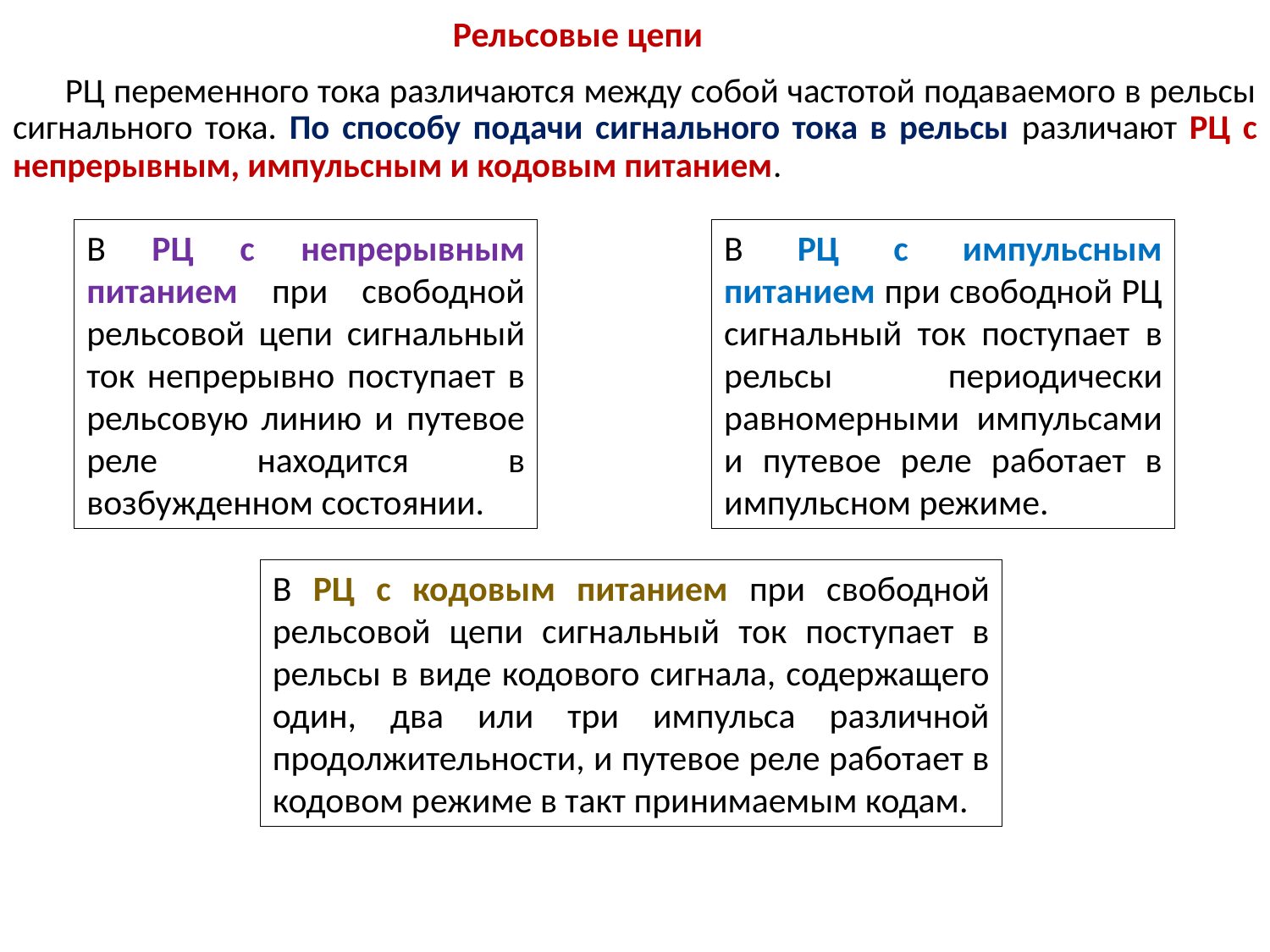

# Рельсовые цепи
      РЦ переменного тока различаются между собой частотой подаваемого в рельсы сигнального тока. По способу подачи сигнального тока в рельсы различают РЦ с непрерывным, импульсным и кодовым питанием.
В РЦ с импульсным питанием при свободной РЦ сигнальный ток поступает в рельсы периодически равномерными импульсами и путевое реле работает в импульсном режиме.
В РЦ с непрерывным питанием при свободной рельсовой цепи сигнальный ток непрерывно поступает в рельсовую линию и путевое реле находится в возбужденном состоянии.
В РЦ с кодовым питанием при свободной рельсовой цепи сигнальный ток поступает в рельсы в виде кодового сигнала, содержащего один, два или три импульса различной продолжительности, и путевое реле работает в кодовом режиме в такт принимаемым кодам.